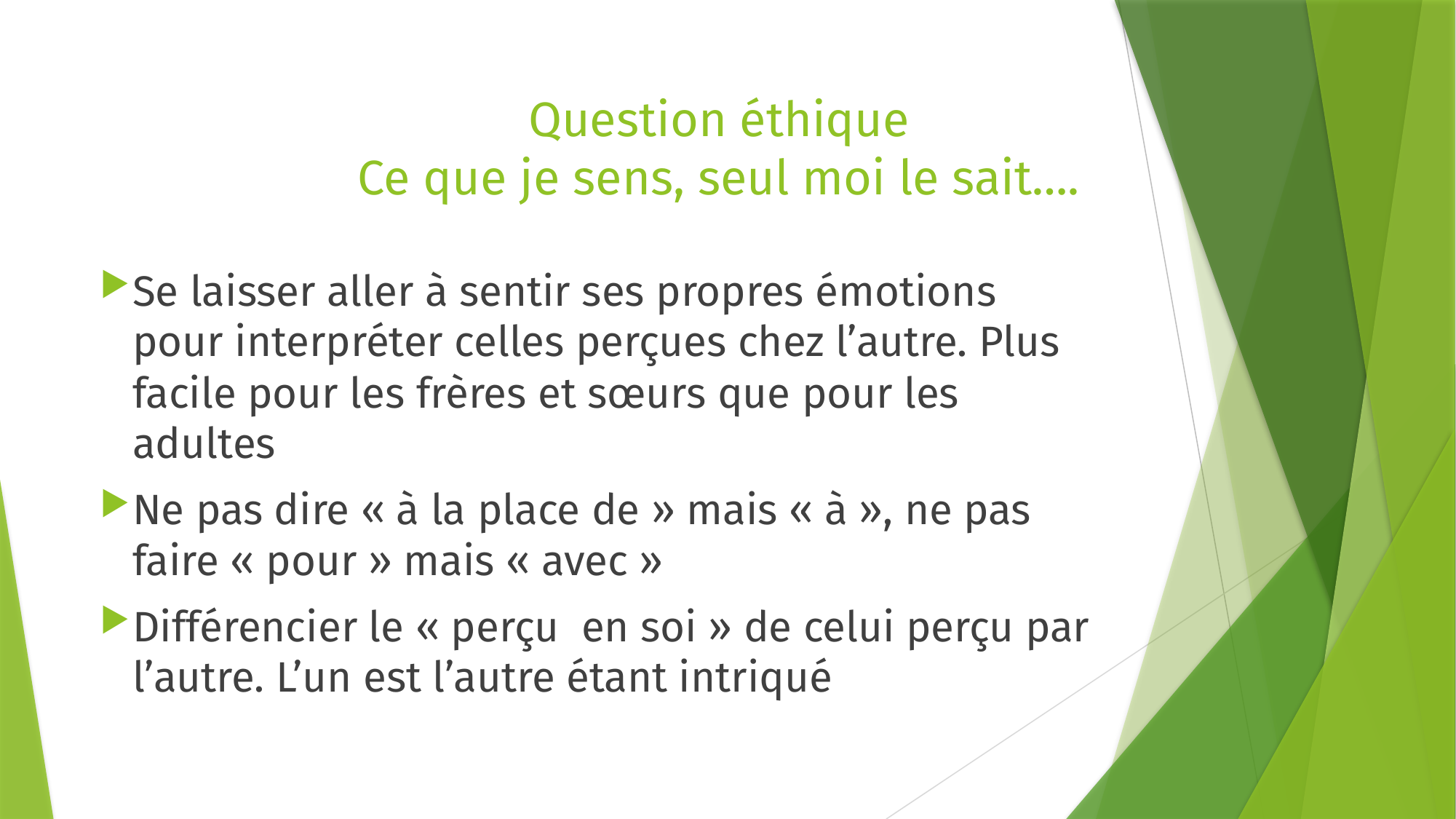

# Question éthique Ce que je sens, seul moi le sait….
Se laisser aller à sentir ses propres émotions pour interpréter celles perçues chez l’autre. Plus facile pour les frères et sœurs que pour les adultes
Ne pas dire « à la place de » mais « à », ne pas faire « pour » mais « avec »
Différencier le « perçu  en soi » de celui perçu par l’autre. L’un est l’autre étant intriqué